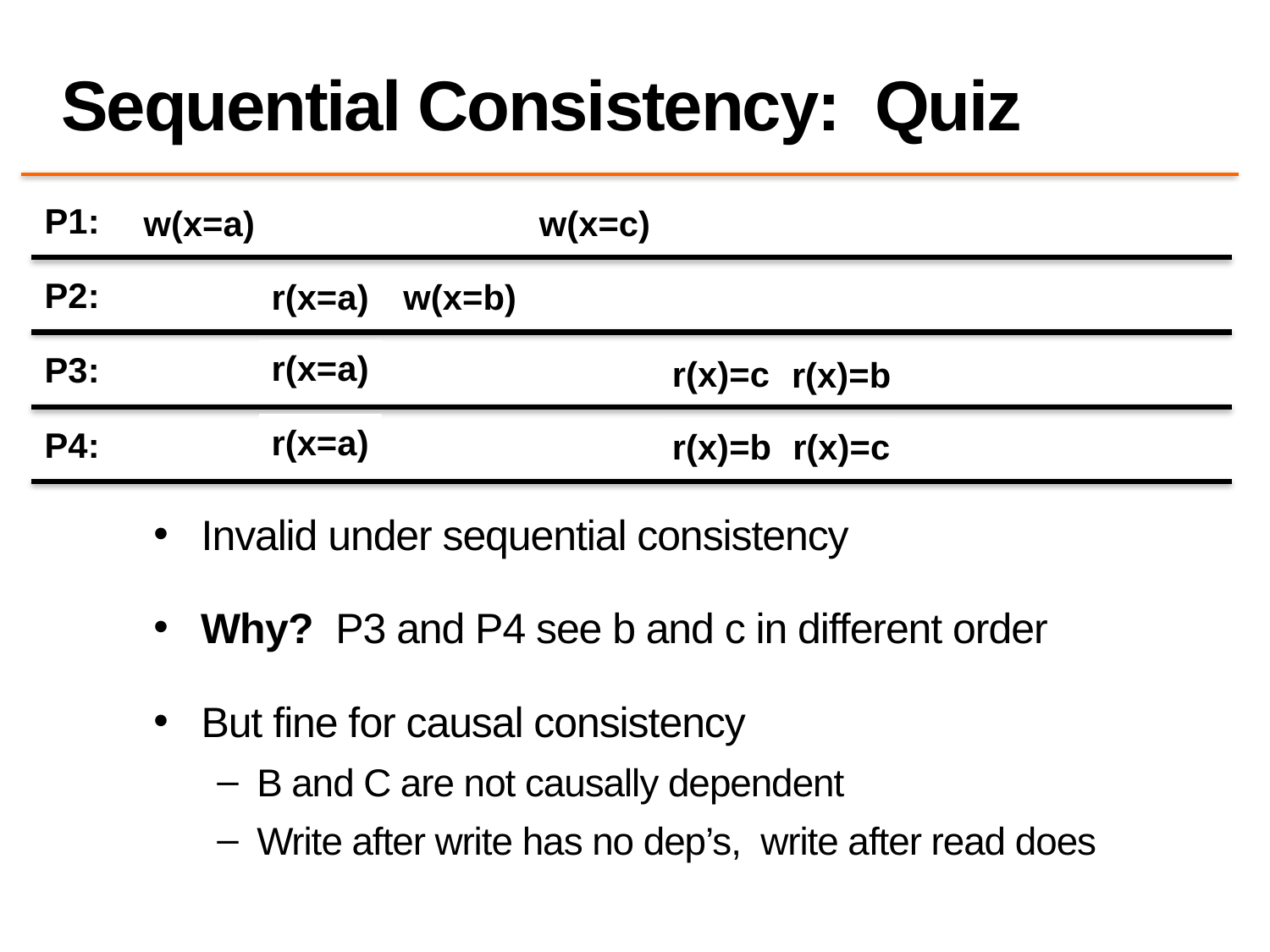

# Sequential Consistency:  Quiz
P1:
w(x=a)
w(x=c)
P2:
r(x=a)
w(x=b)
r(x=a)
P3:
r(x)=c
r(x)=b
r(x=a)
P4:
r(x)=c
r(x)=b
Invalid under sequential consistency
Why?  P3 and P4 see b and c in different order
But fine for causal consistency
B and C are not causally dependent
Write after write has no dep’s,  write after read does